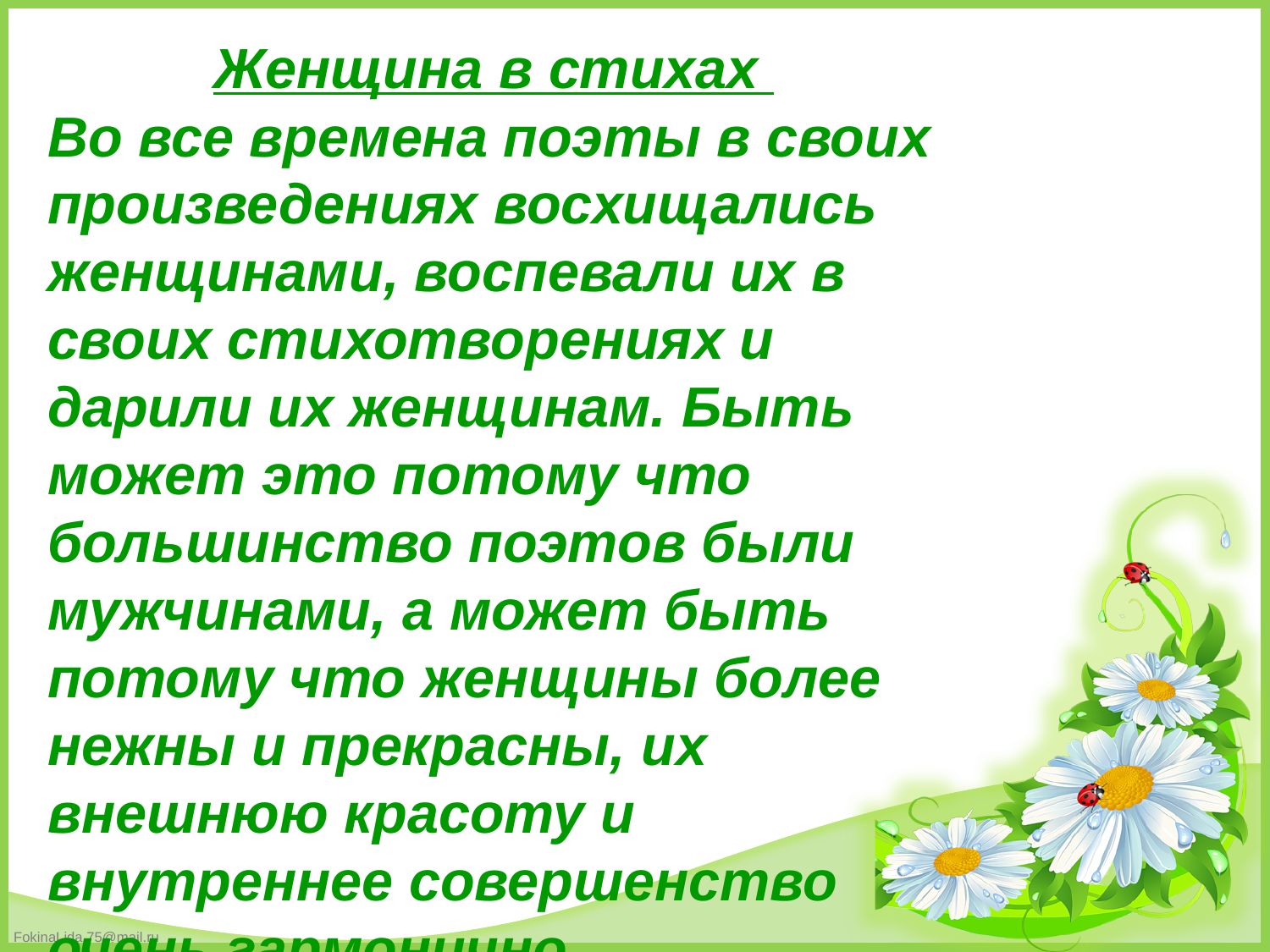

Женщина в стихах
Во все времена поэты в своих произведениях восхищались женщинами, воспевали их в своих стихотворениях и дарили их женщинам. Быть может это потому что большинство поэтов были мужчинами, а может быть потому что женщины более нежны и прекрасны, их внешнюю красоту и внутреннее совершенство очень гармонично вплетается в стихотворения.